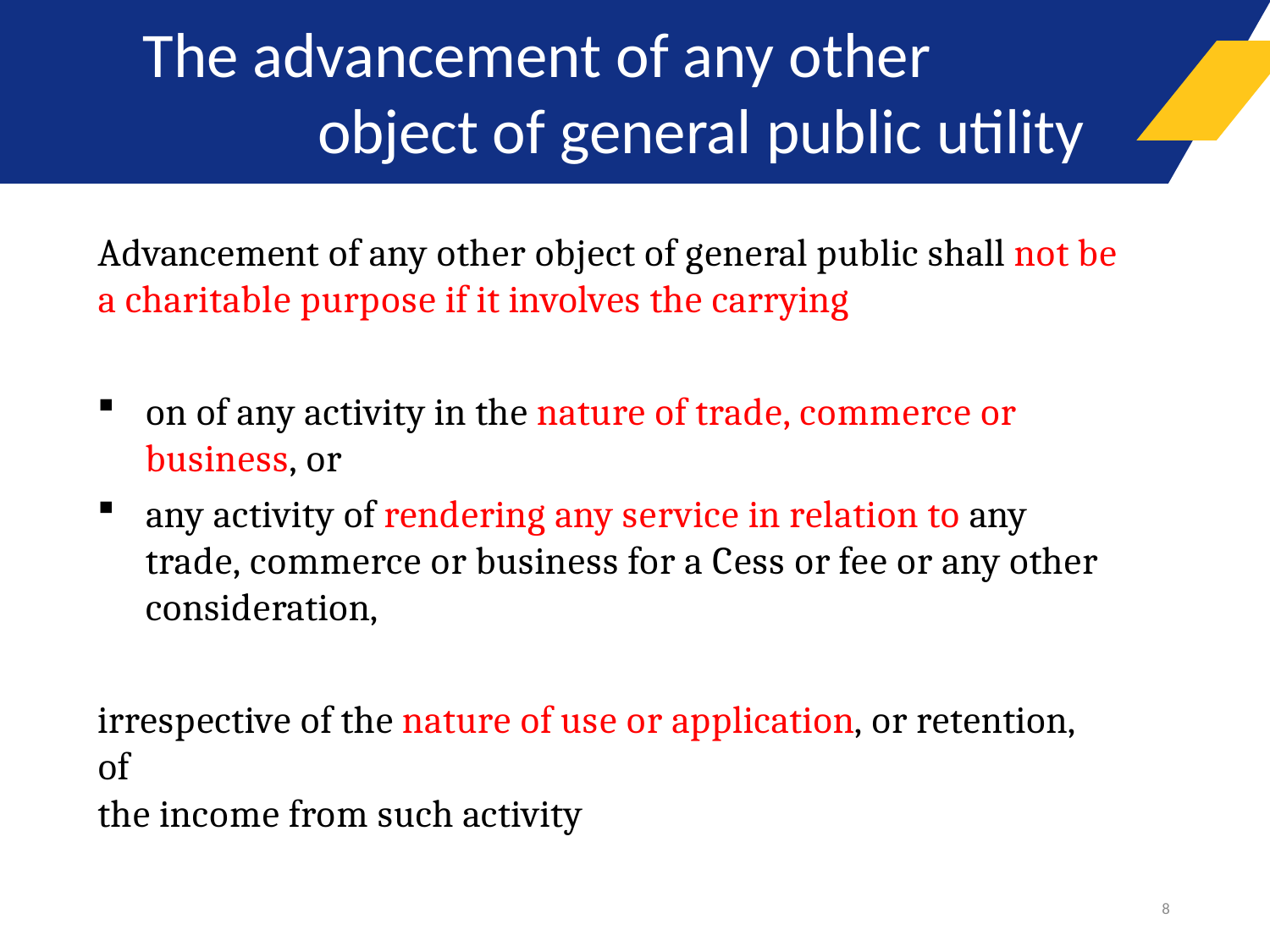

# The advancement of any other object of general public utility
Advancement of any other object of general public shall not be
a charitable purpose if it involves the carrying

on of any activity in the nature of trade, commerce or business, or
any activity of rendering any service in relation to any trade, commerce or business for a Cess or fee or any other consideration,

irrespective of the nature of use or application, or retention, of
the income from such activity
8